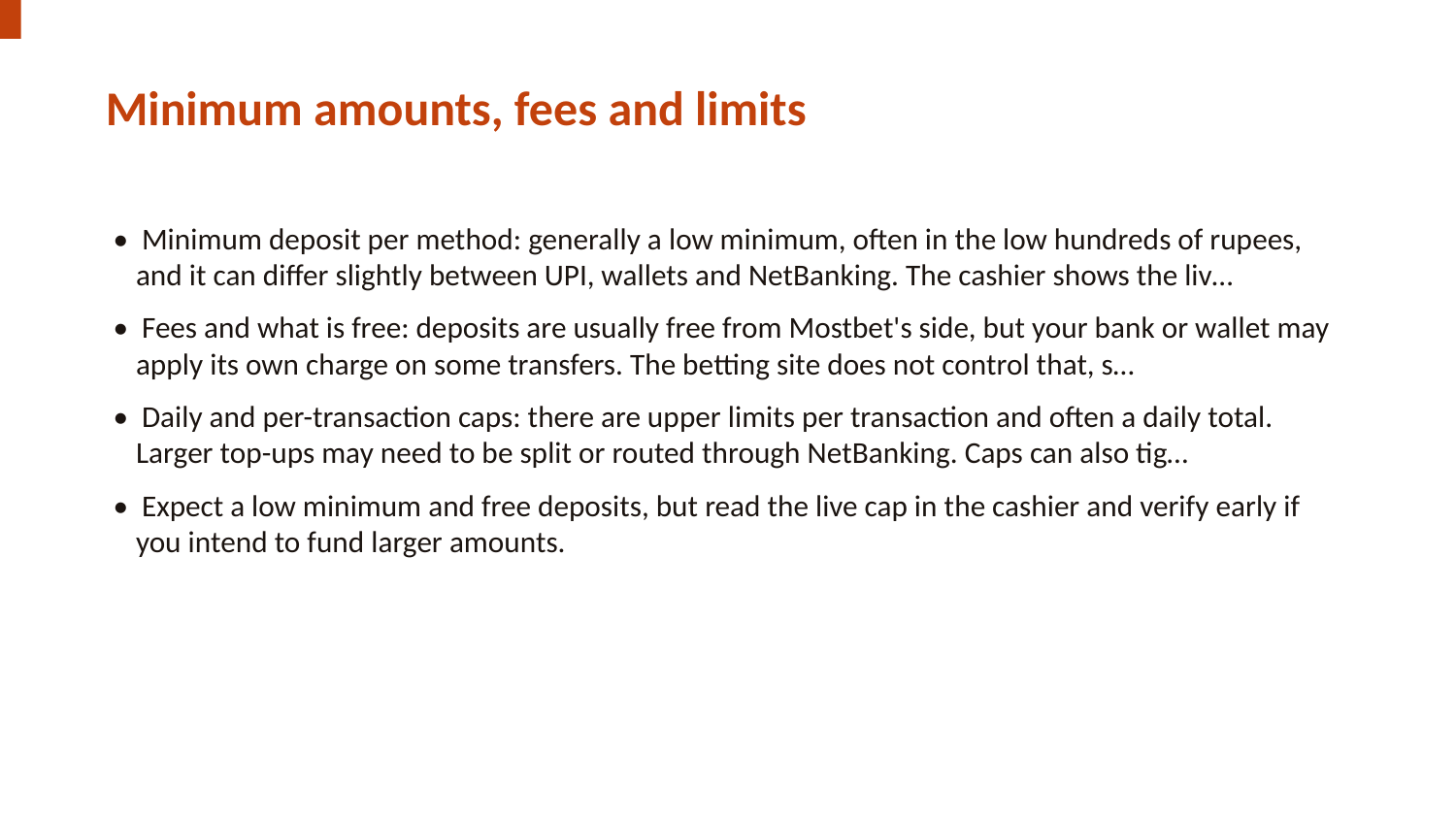

Minimum amounts, fees and limits
•  Minimum deposit per method: generally a low minimum, often in the low hundreds of rupees, and it can differ slightly between UPI, wallets and NetBanking. The cashier shows the liv…
•  Fees and what is free: deposits are usually free from Mostbet's side, but your bank or wallet may apply its own charge on some transfers. The betting site does not control that, s…
•  Daily and per-transaction caps: there are upper limits per transaction and often a daily total. Larger top-ups may need to be split or routed through NetBanking. Caps can also tig…
•  Expect a low minimum and free deposits, but read the live cap in the cashier and verify early if you intend to fund larger amounts.